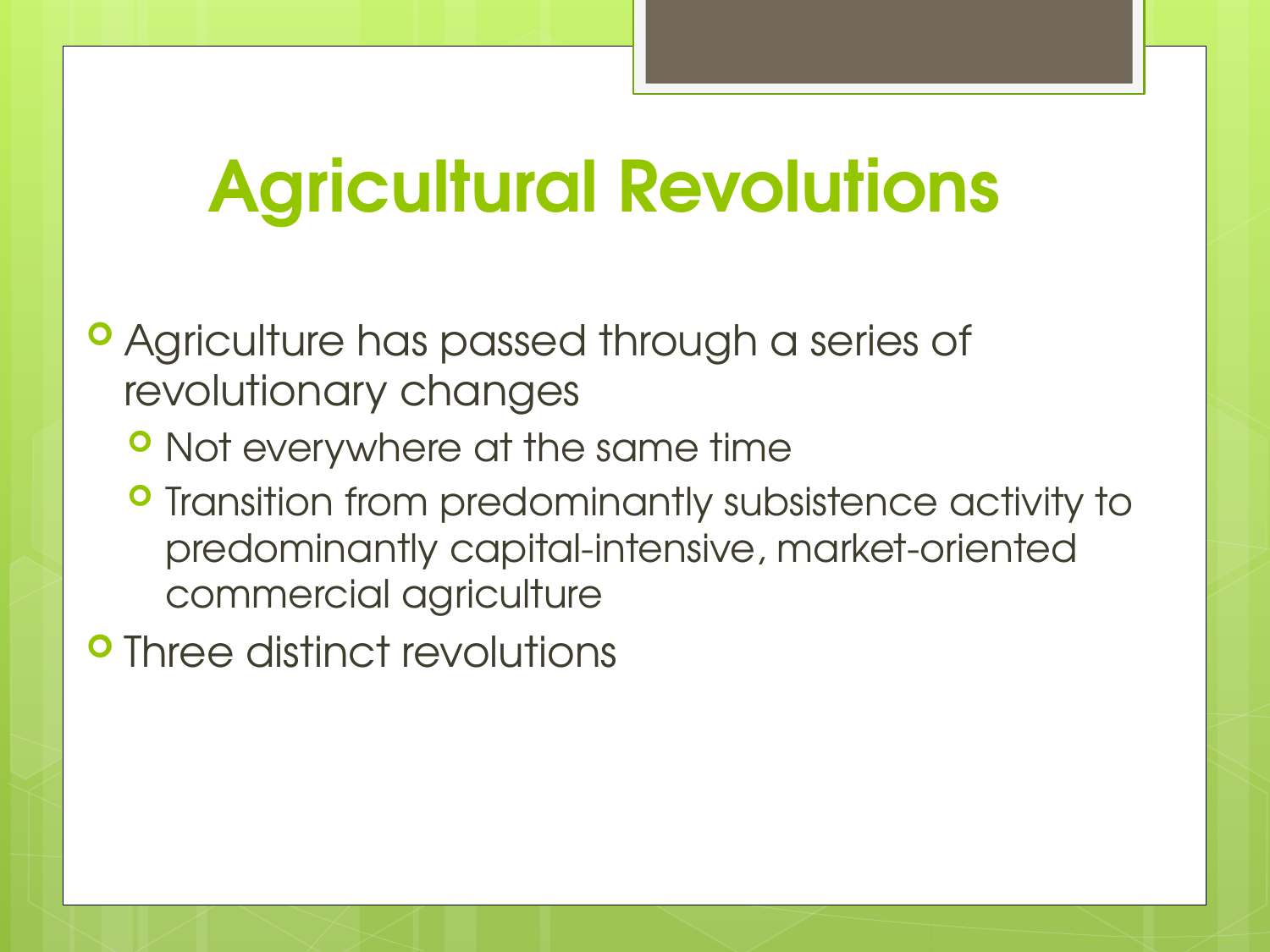

# Agricultural Revolutions
Agriculture has passed through a series of revolutionary changes
Not everywhere at the same time
Transition from predominantly subsistence activity to predominantly capital-intensive, market-oriented commercial agriculture
Three distinct revolutions